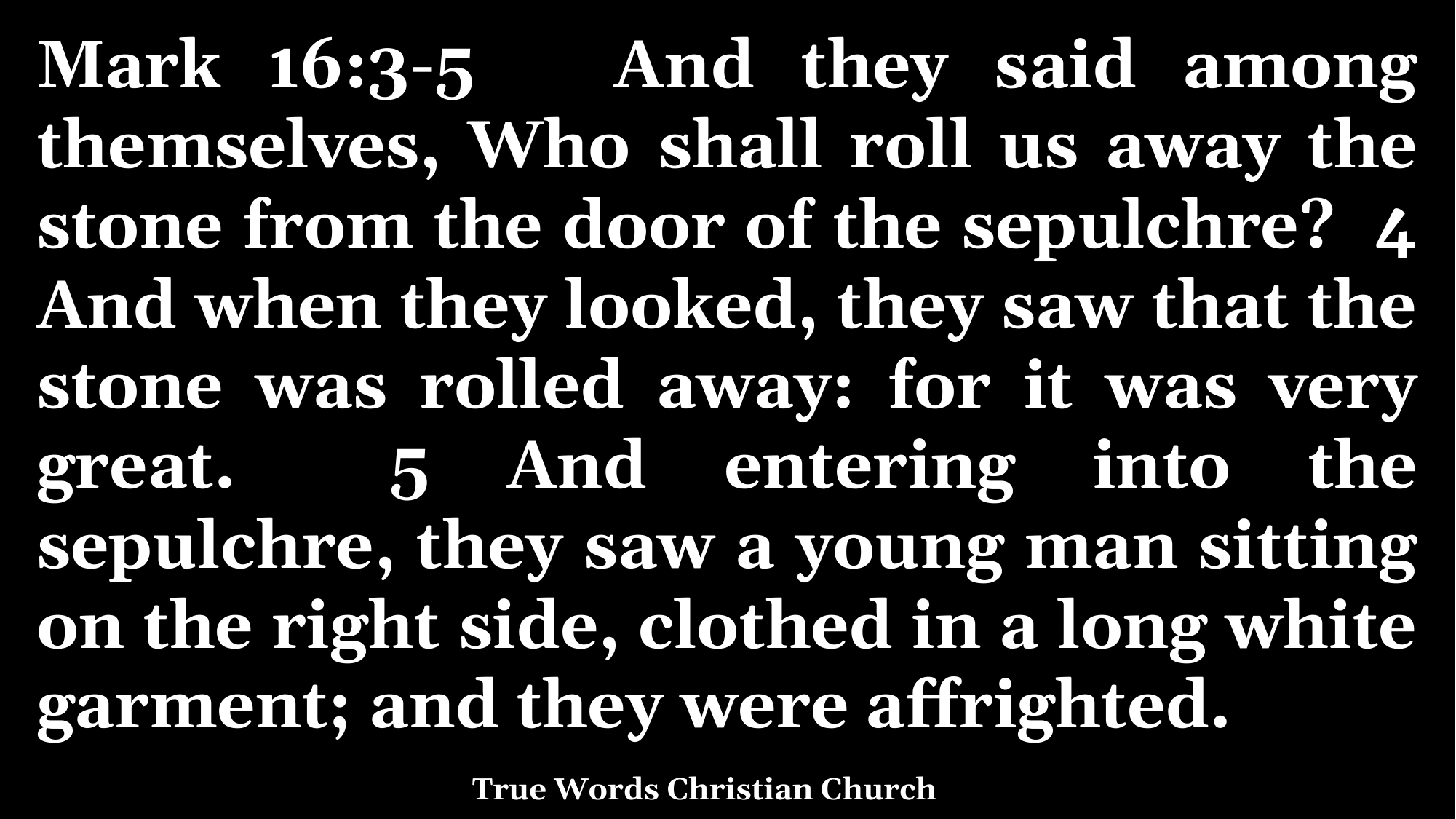

Mark 16:3-5   And they said among themselves, Who shall roll us away the stone from the door of the sepulchre?  4 And when they looked, they saw that the stone was rolled away: for it was very great.  5 And entering into the sepulchre, they saw a young man sitting on the right side, clothed in a long white garment; and they were affrighted.
True Words Christian Church